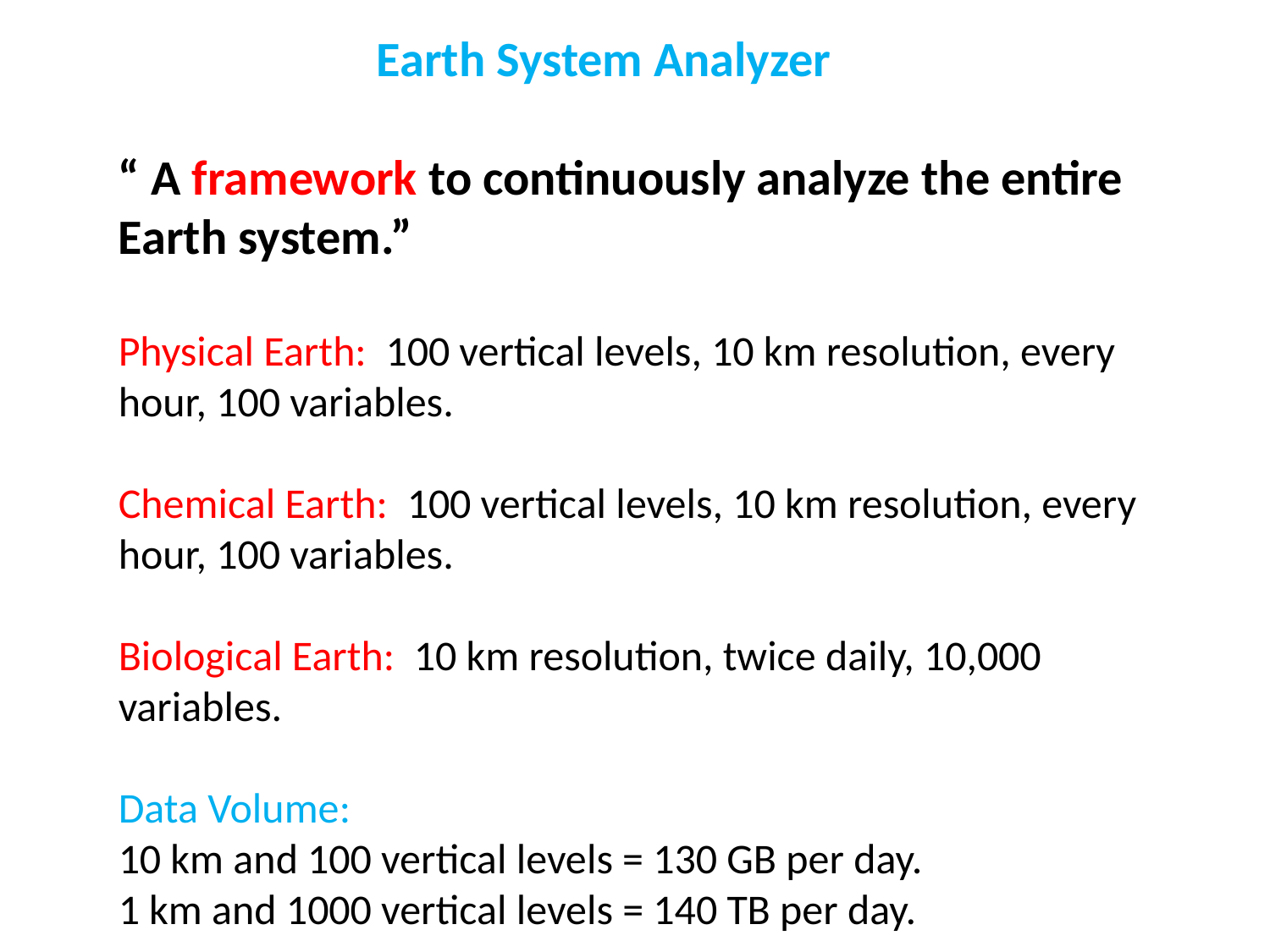

Earth System Analyzer

“ A framework to continuously analyze the entire Earth system.”

Physical Earth:  100 vertical levels, 10 km resolution, every hour, 100 variables.

Chemical Earth:  100 vertical levels, 10 km resolution, every hour, 100 variables.

Biological Earth:  10 km resolution, twice daily, 10,000 variables.

Data Volume:
10 km and 100 vertical levels = 130 GB per day.
1 km and 1000 vertical levels = 140 TB per day.